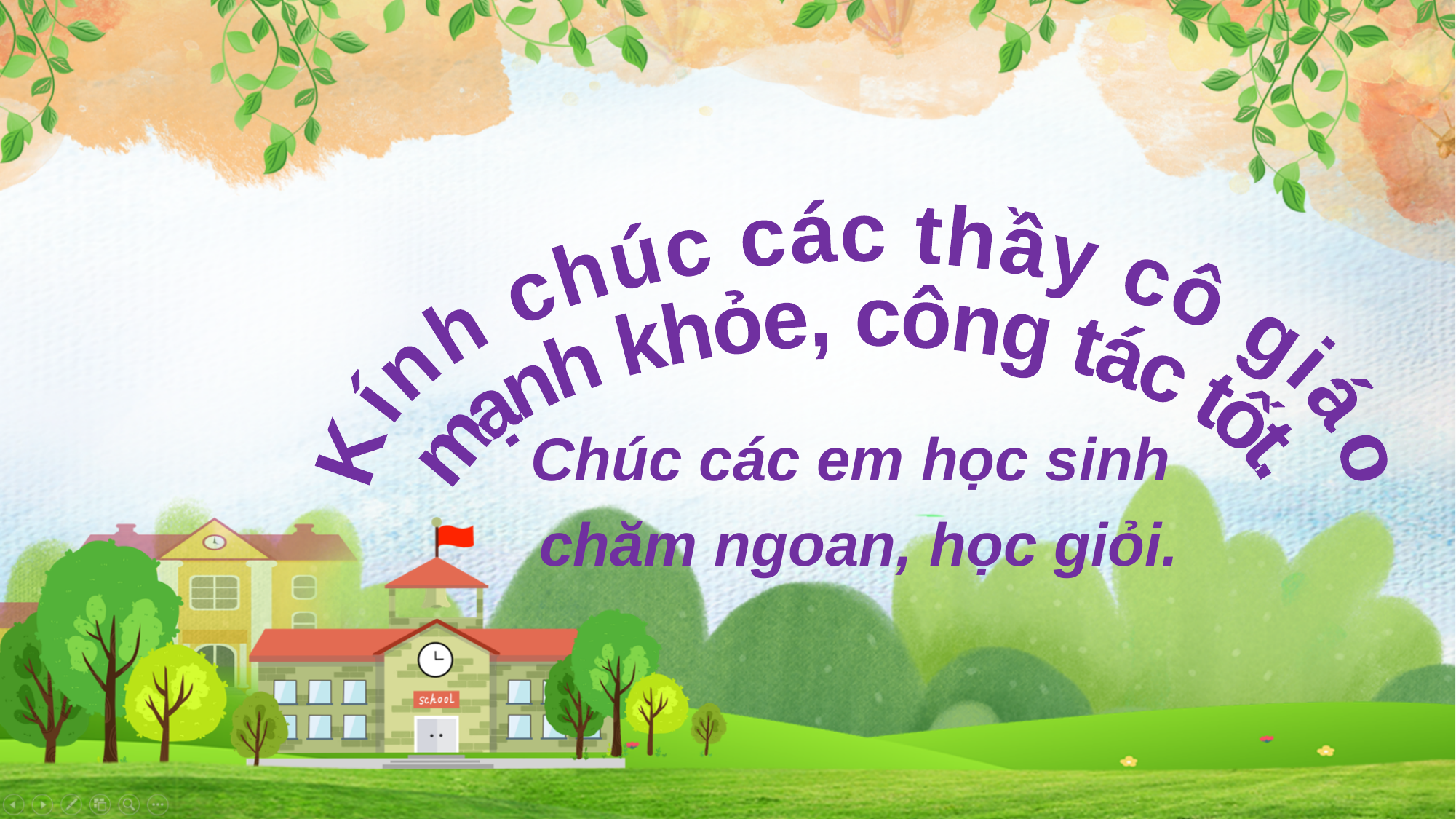

Kính chúc các thầy cô giáo
mạnh khỏe, công tác tốt.
Chúc các em học sinh
chăm ngoan, học giỏi.